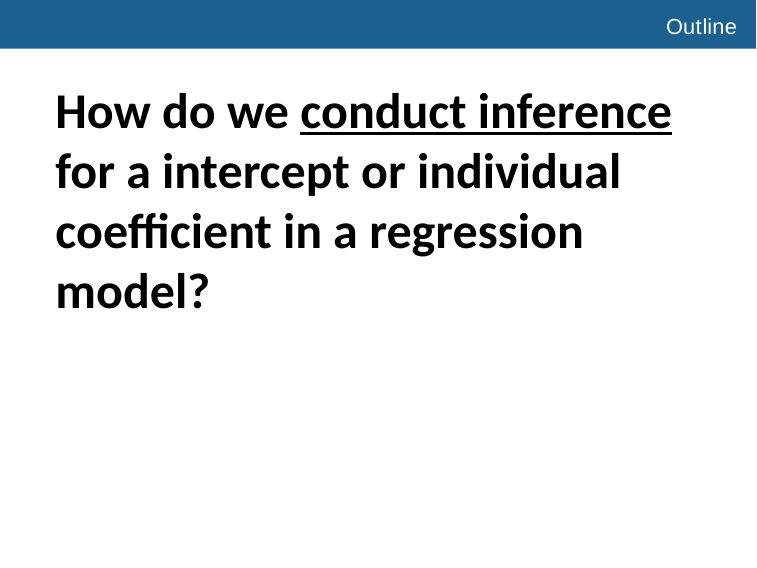

# Outline
How do we conduct inference for a intercept or individual coefficient in a regression model?